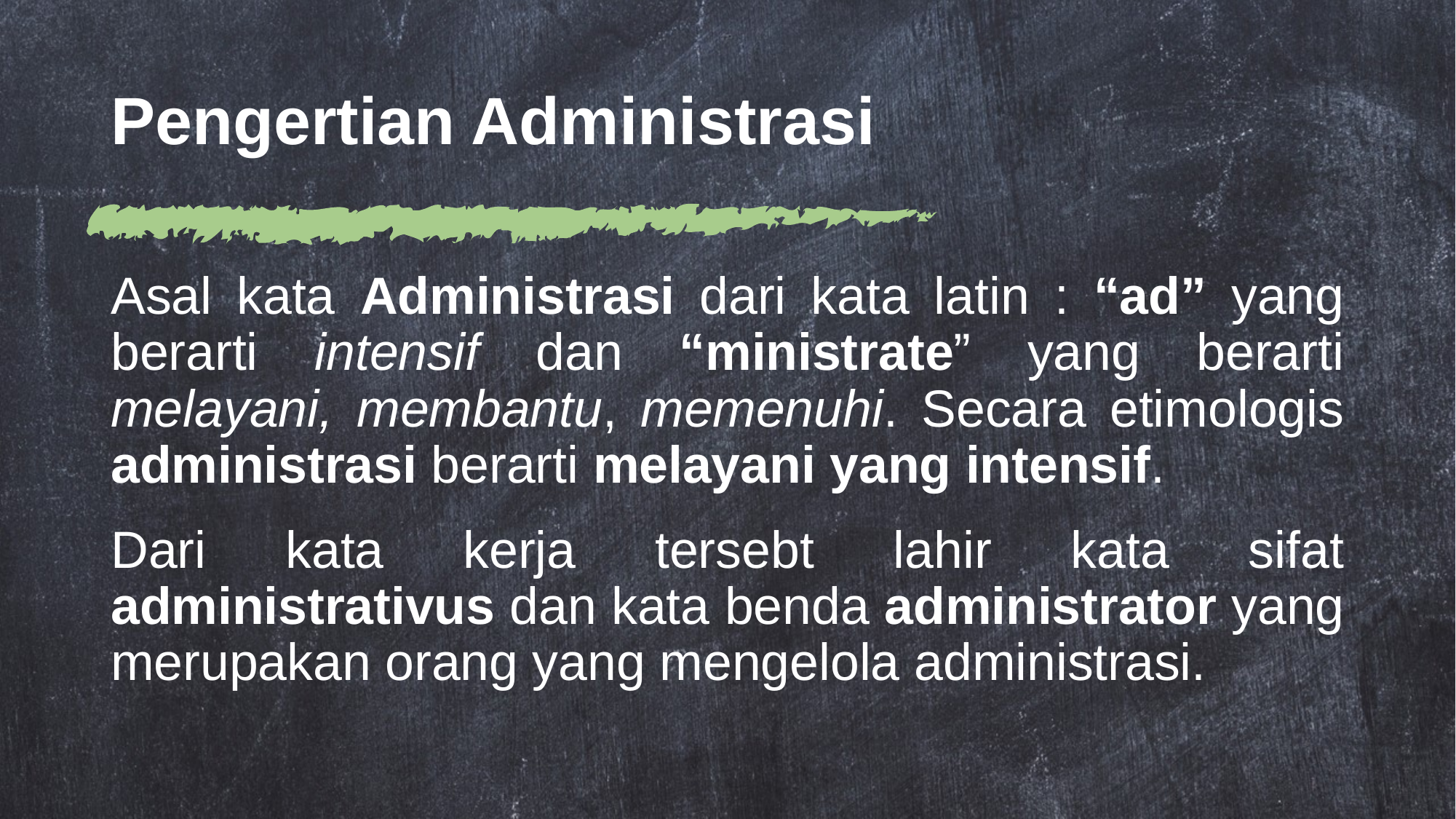

# Pengertian Administrasi
Asal kata Administrasi dari kata latin : “ad” yang berarti intensif dan “ministrate” yang berarti melayani, membantu, memenuhi. Secara etimologis administrasi berarti melayani yang intensif.
Dari kata kerja tersebt lahir kata sifat administrativus dan kata benda administrator yang merupakan orang yang mengelola administrasi.